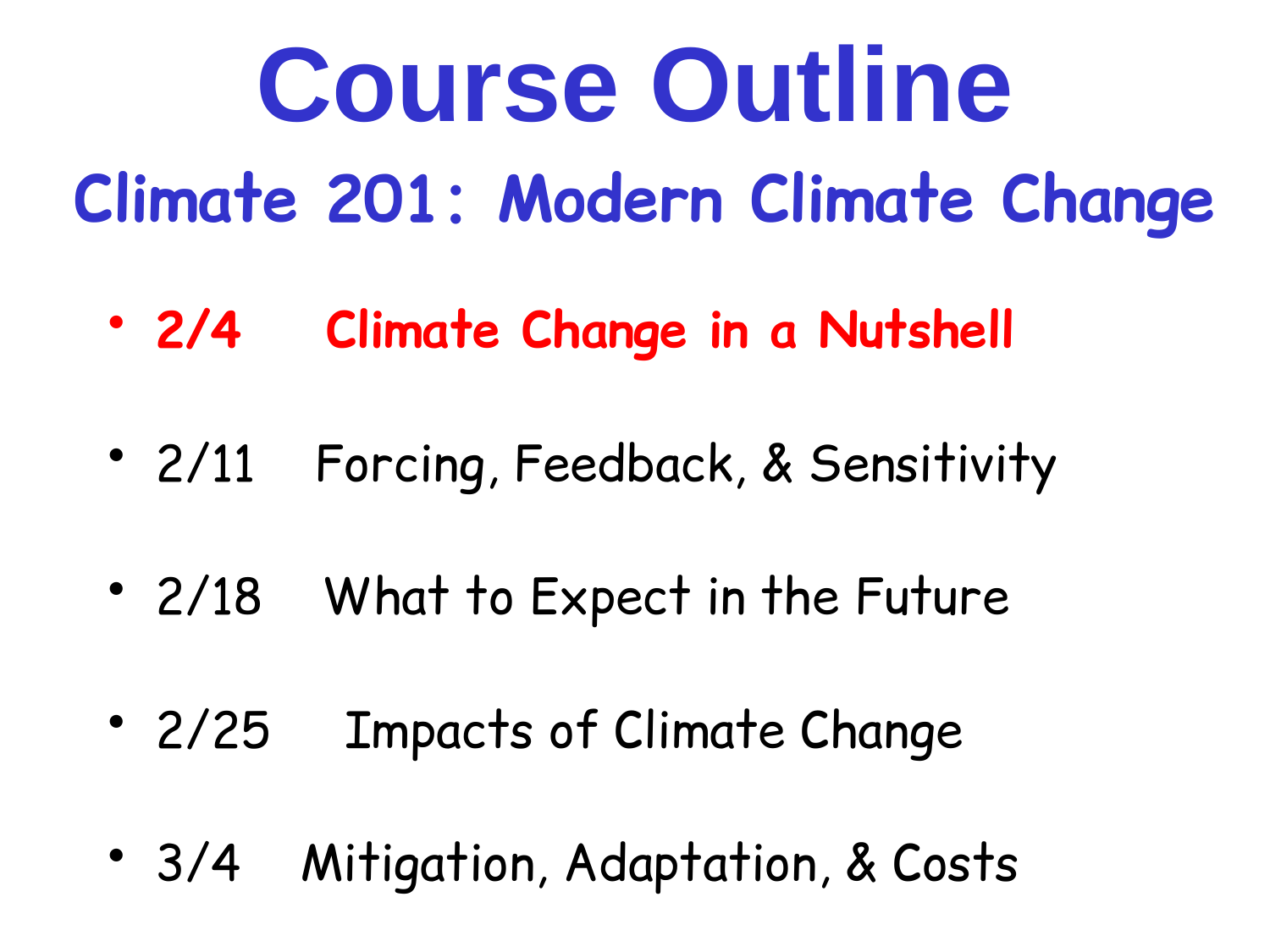

# Course Outline
Climate 201: Modern Climate Change
2/4    Climate Change in a Nutshell
2/11    Forcing, Feedback, & Sensitivity
2/18    What to Expect in the Future
2/25     Impacts of Climate Change
3/4    Mitigation, Adaptation, & Costs